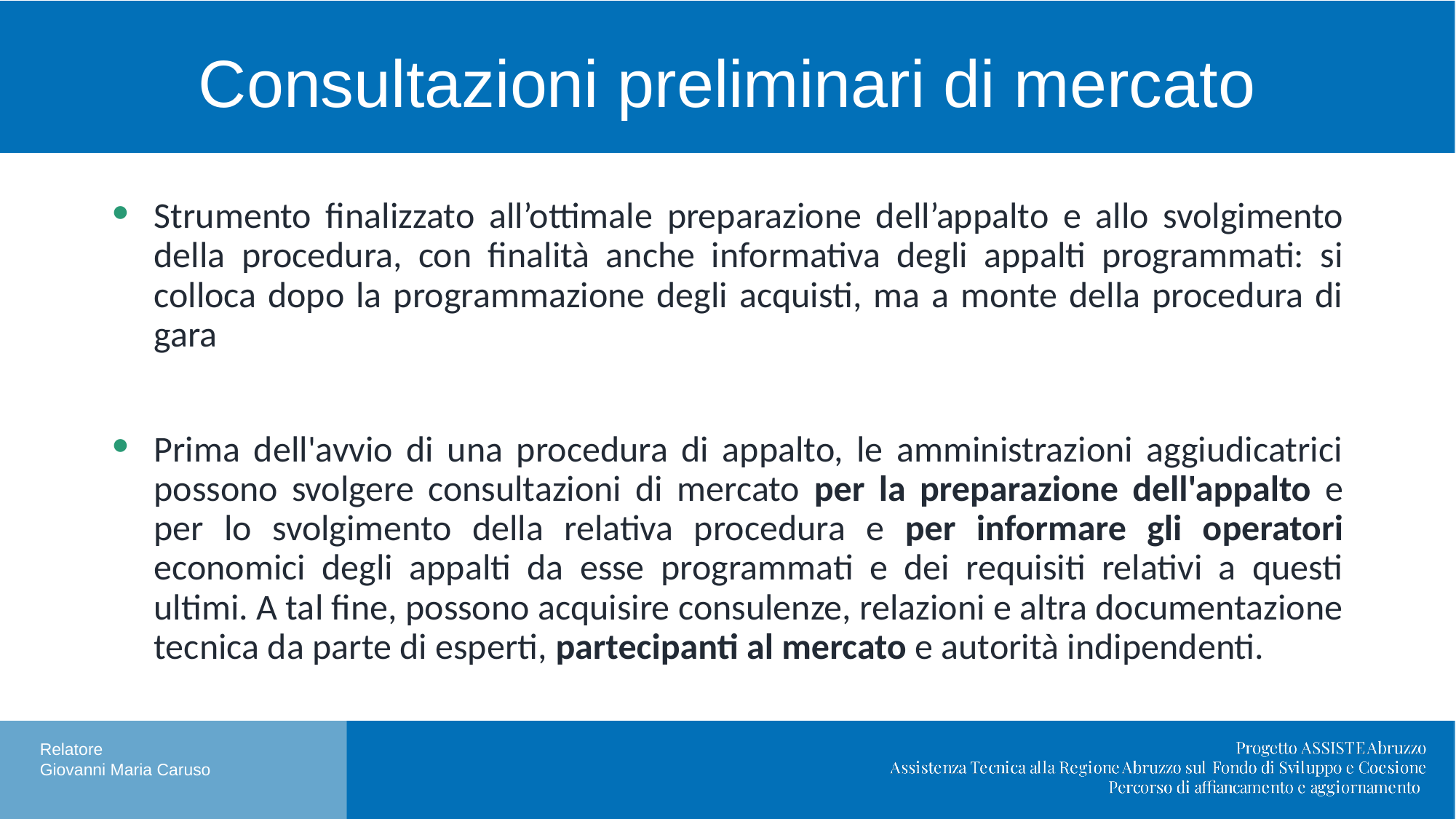

# Consultazioni preliminari di mercato
Strumento finalizzato all’ottimale preparazione dell’appalto e allo svolgimento della procedura, con finalità anche informativa degli appalti programmati: si colloca dopo la programmazione degli acquisti, ma a monte della procedura di gara

Prima dell'avvio di una procedura di appalto, le amministrazioni aggiudicatrici possono svolgere consultazioni di mercato per la preparazione dell'appalto e per lo svolgimento della relativa procedura e per informare gli operatori economici degli appalti da esse programmati e dei requisiti relativi a questi ultimi. A tal fine, possono acquisire consulenze, relazioni e altra documentazione tecnica da parte di esperti, partecipanti al mercato e autorità indipendenti.

Nuovo DL Semplificazioni: cosa cambia in materia di appalti pubblici.
Relatore
Giovanni Maria Caruso